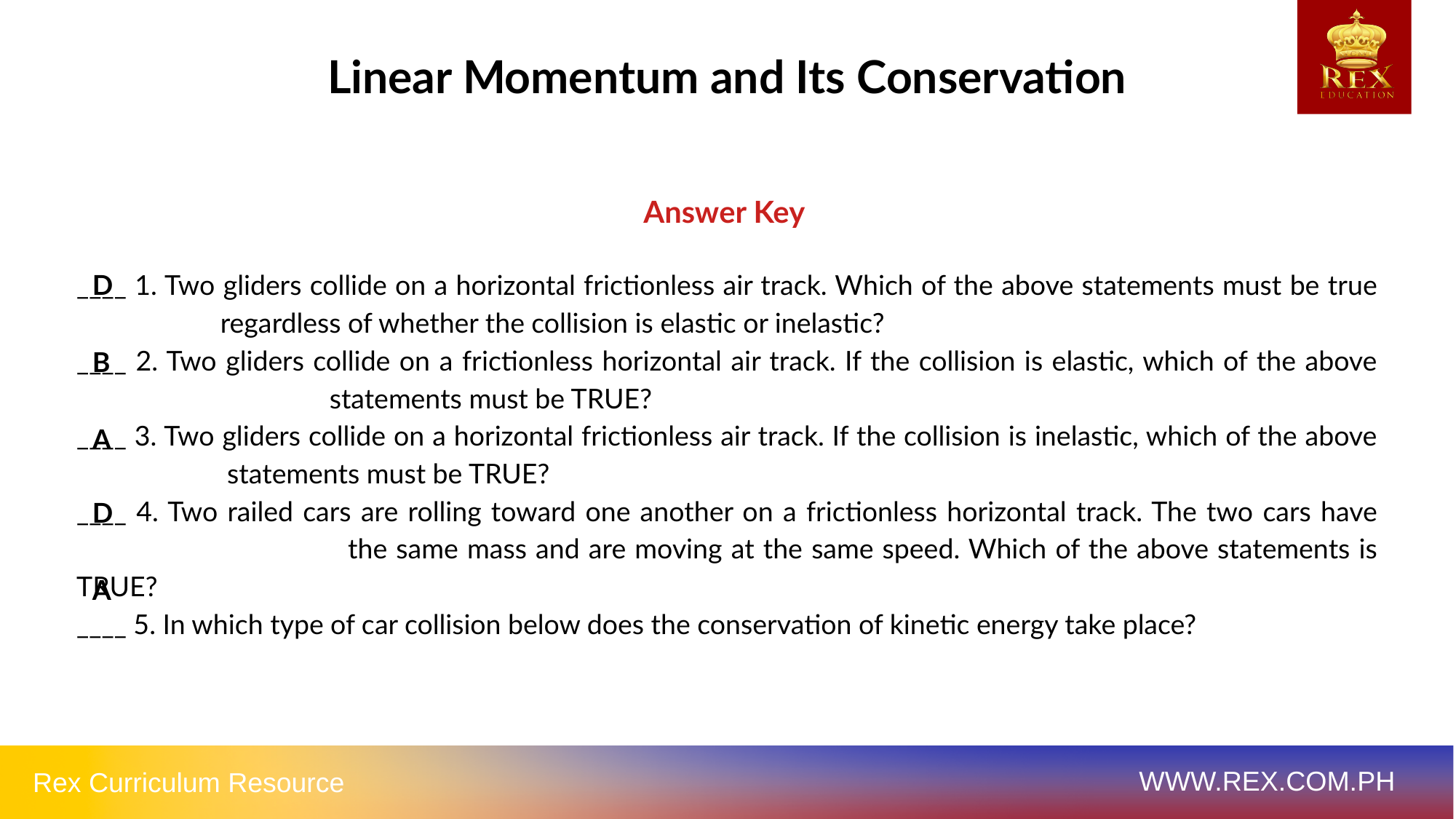

Linear Momentum and Its Conservation
Answer Key
____ 1. Two gliders collide on a horizontal frictionless air track. Which of the above statements must be true 	     regardless of whether the collision is elastic or inelastic?
____ 2. Two gliders collide on a frictionless horizontal air track. If the collision is elastic, which of the above 		     statements must be TRUE?
____ 3. Two gliders collide on a horizontal frictionless air track. If the collision is inelastic, which of the above 	      statements must be TRUE?
____ 4. Two railed cars are rolling toward one another on a frictionless horizontal track. The two cars have 		      the same mass and are moving at the same speed. Which of the above statements is TRUE?
____ 5. In which type of car collision below does the conservation of kinetic energy take place?
D
B
A
D
A